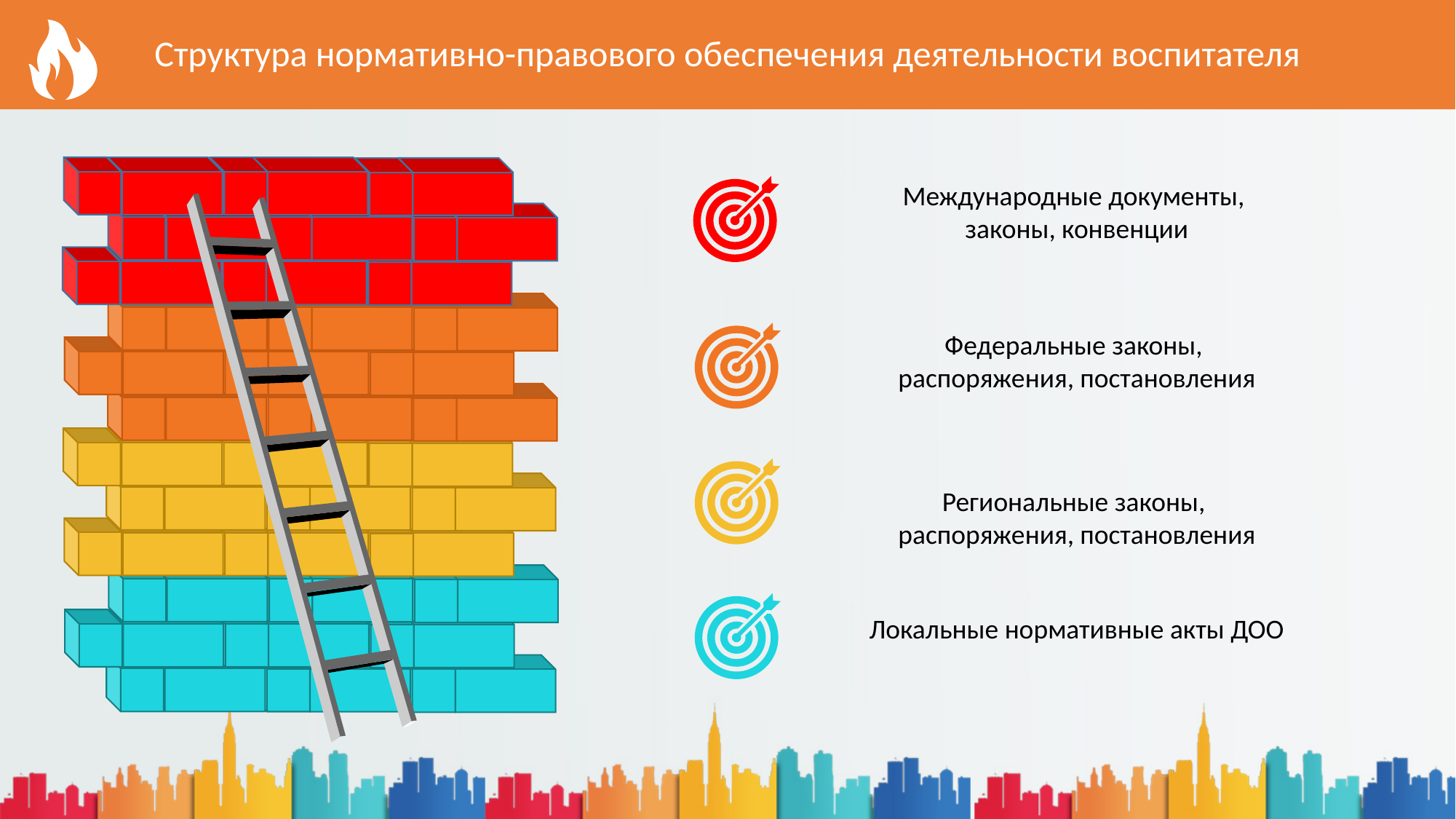

Структура нормативно-правового обеспечения деятельности воспитателя

Международные документы,
законы, конвенции

Федеральные законы,
распоряжения, постановления

Региональные законы,
распоряжения, постановления

Локальные нормативные акты ДОО